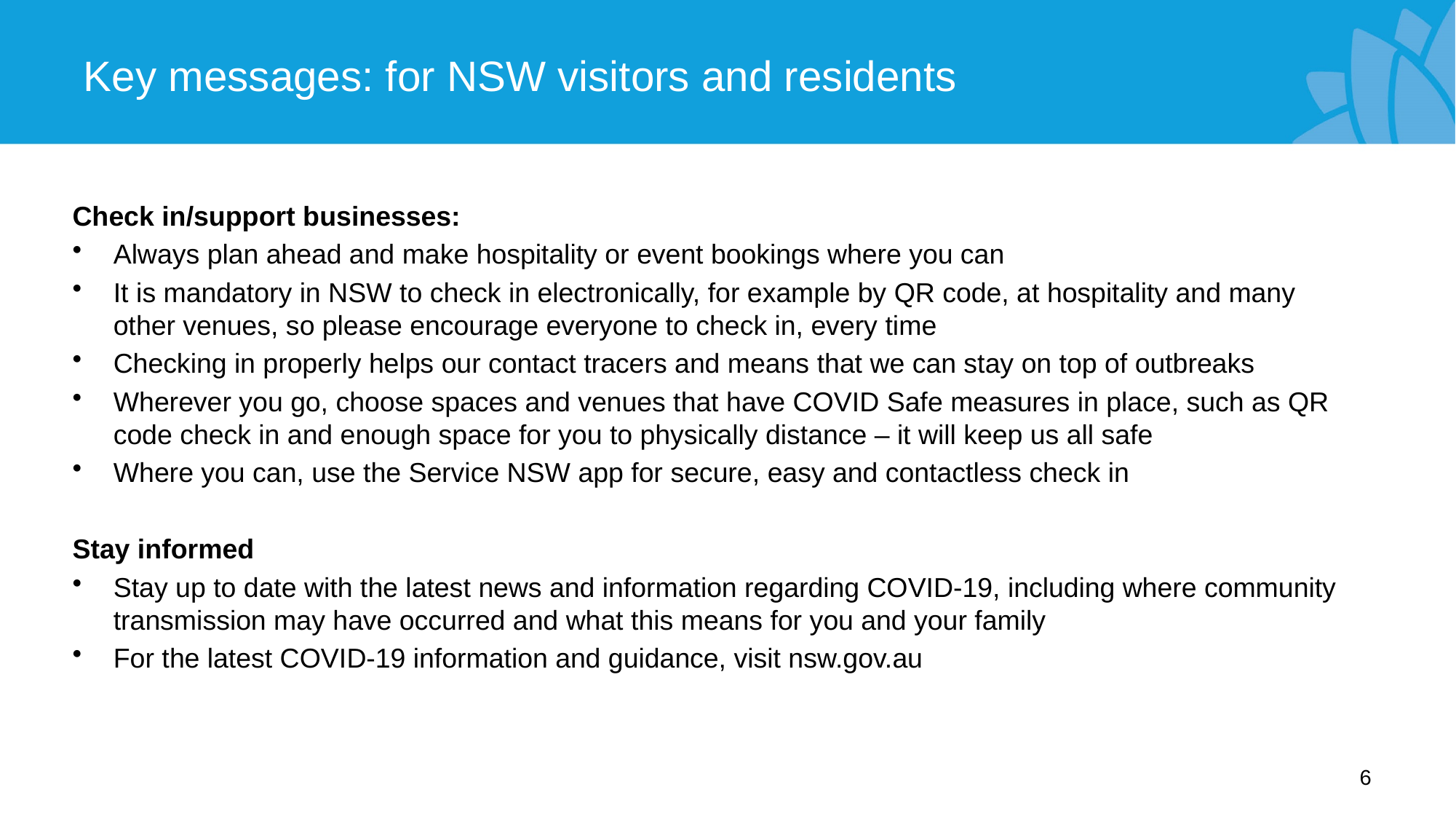

# Key messages: for NSW visitors and residents
Check in/support businesses:
Always plan ahead and make hospitality or event bookings where you can
It is mandatory in NSW to check in electronically, for example by QR code, at hospitality and many other venues, so please encourage everyone to check in, every time
Checking in properly helps our contact tracers and means that we can stay on top of outbreaks
Wherever you go, choose spaces and venues that have COVID Safe measures in place, such as QR code check in and enough space for you to physically distance – it will keep us all safe
Where you can, use the Service NSW app for secure, easy and contactless check in

Stay informed
Stay up to date with the latest news and information regarding COVID-19, including where community transmission may have occurred and what this means for you and your family
For the latest COVID-19 information and guidance, visit nsw.gov.au
6